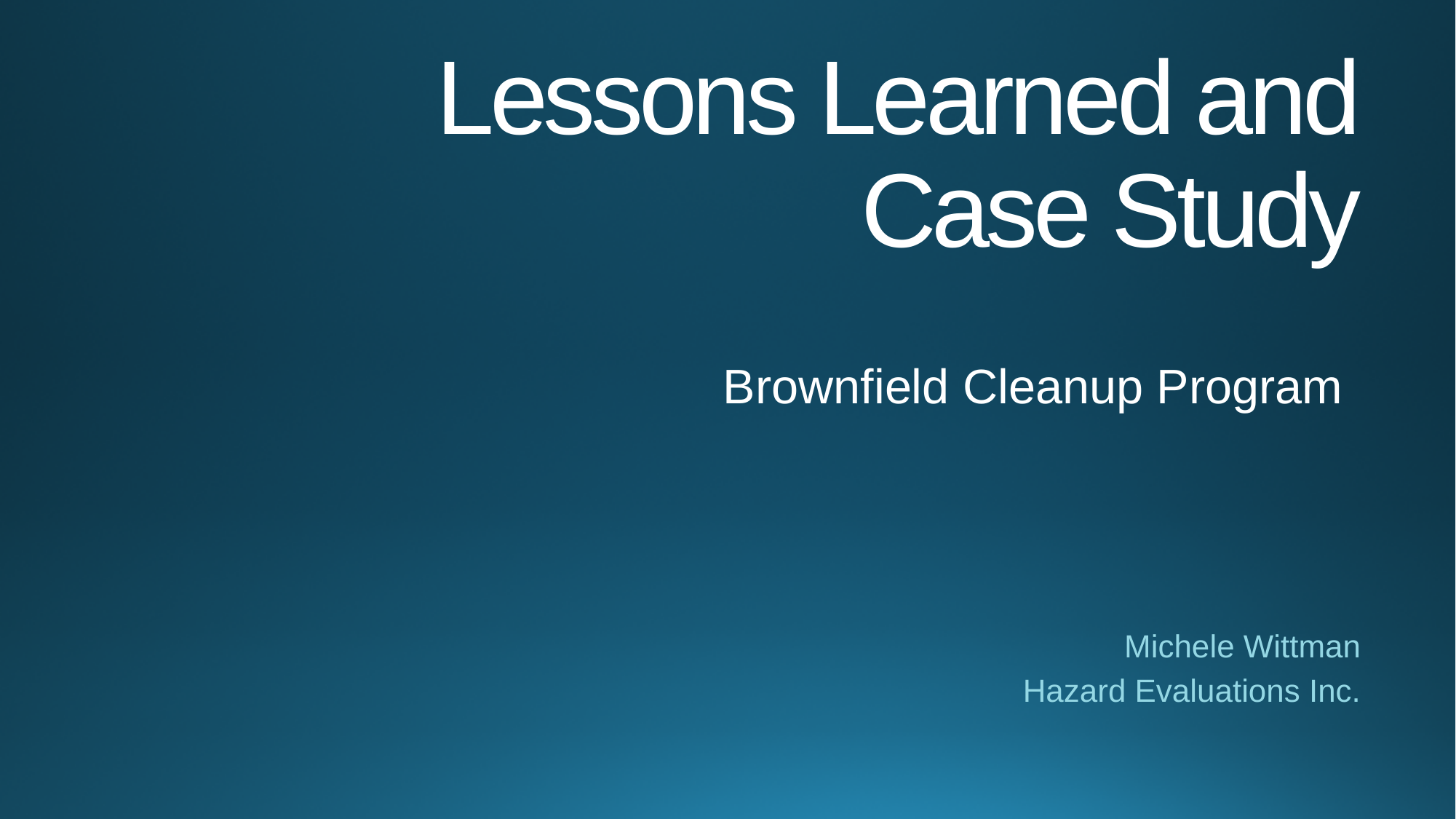

# Lessons Learned and Case Study
Brownfield Cleanup Program
Michele Wittman
Hazard Evaluations Inc.